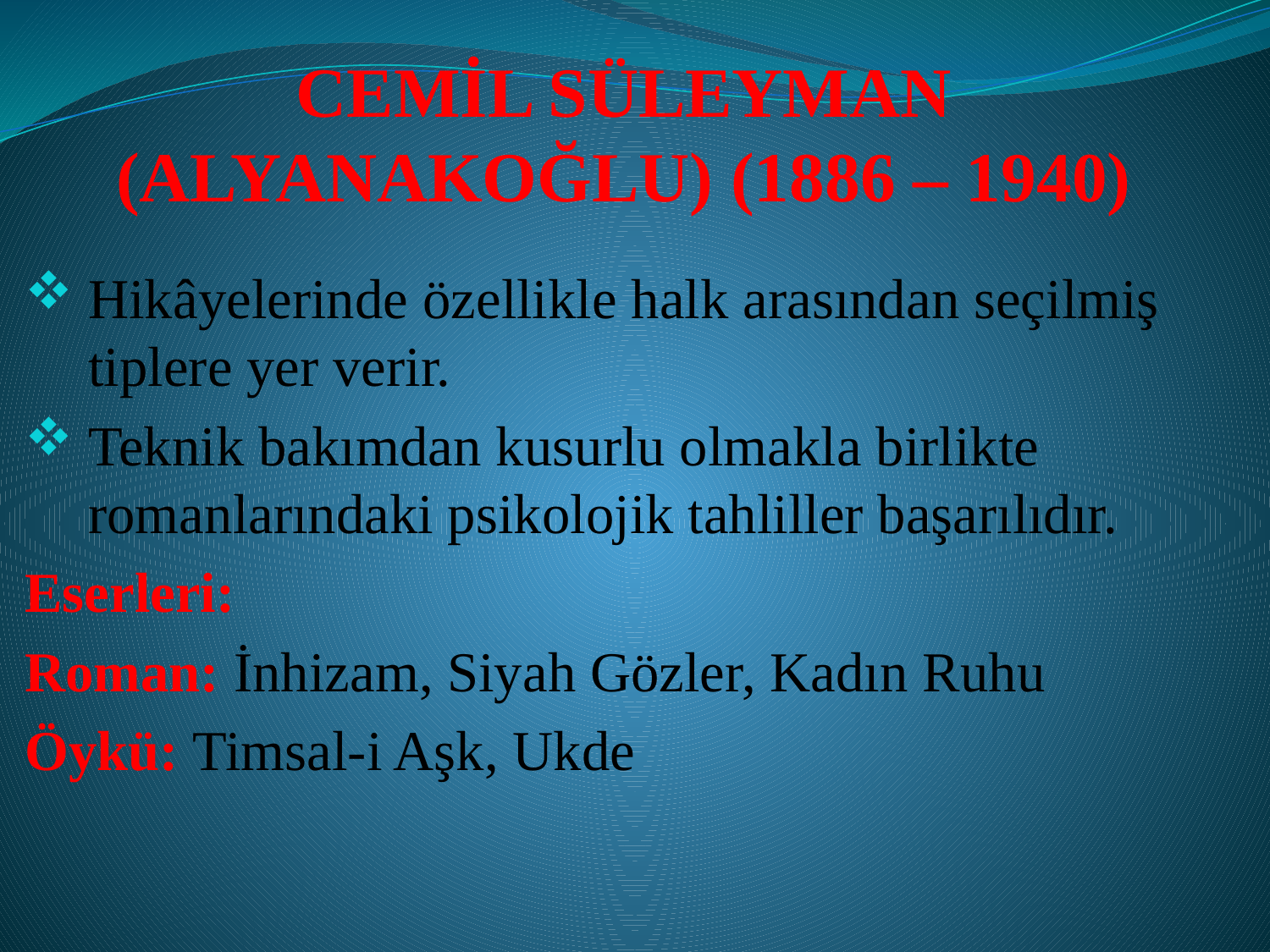

# CEMİL SÜLEYMAN (ALYANAKOĞLU) (1886 – 1940)
Hikâyelerinde özellikle halk arasından seçilmiş tiplere yer verir.
Teknik bakımdan kusurlu olmakla birlikte romanlarındaki psikolojik tahliller başarılıdır.
Eserleri:
Roman: İnhizam, Siyah Gözler, Kadın Ruhu
Öykü: Timsal-i Aşk, Ukde